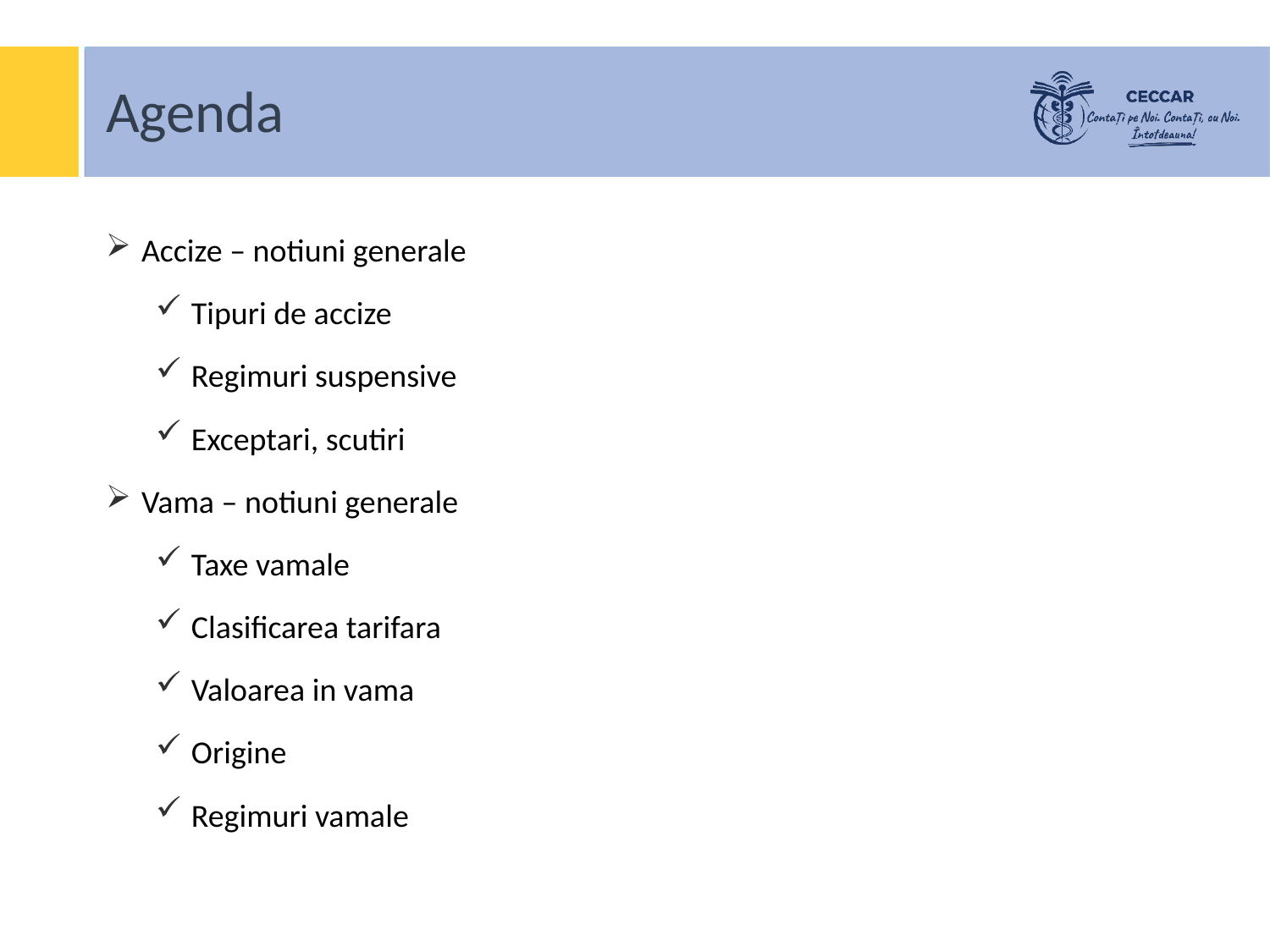

# Agenda
Accize – notiuni generale
Tipuri de accize
Regimuri suspensive
Exceptari, scutiri
Vama – notiuni generale
Taxe vamale
Clasificarea tarifara
Valoarea in vama
Origine
Regimuri vamale